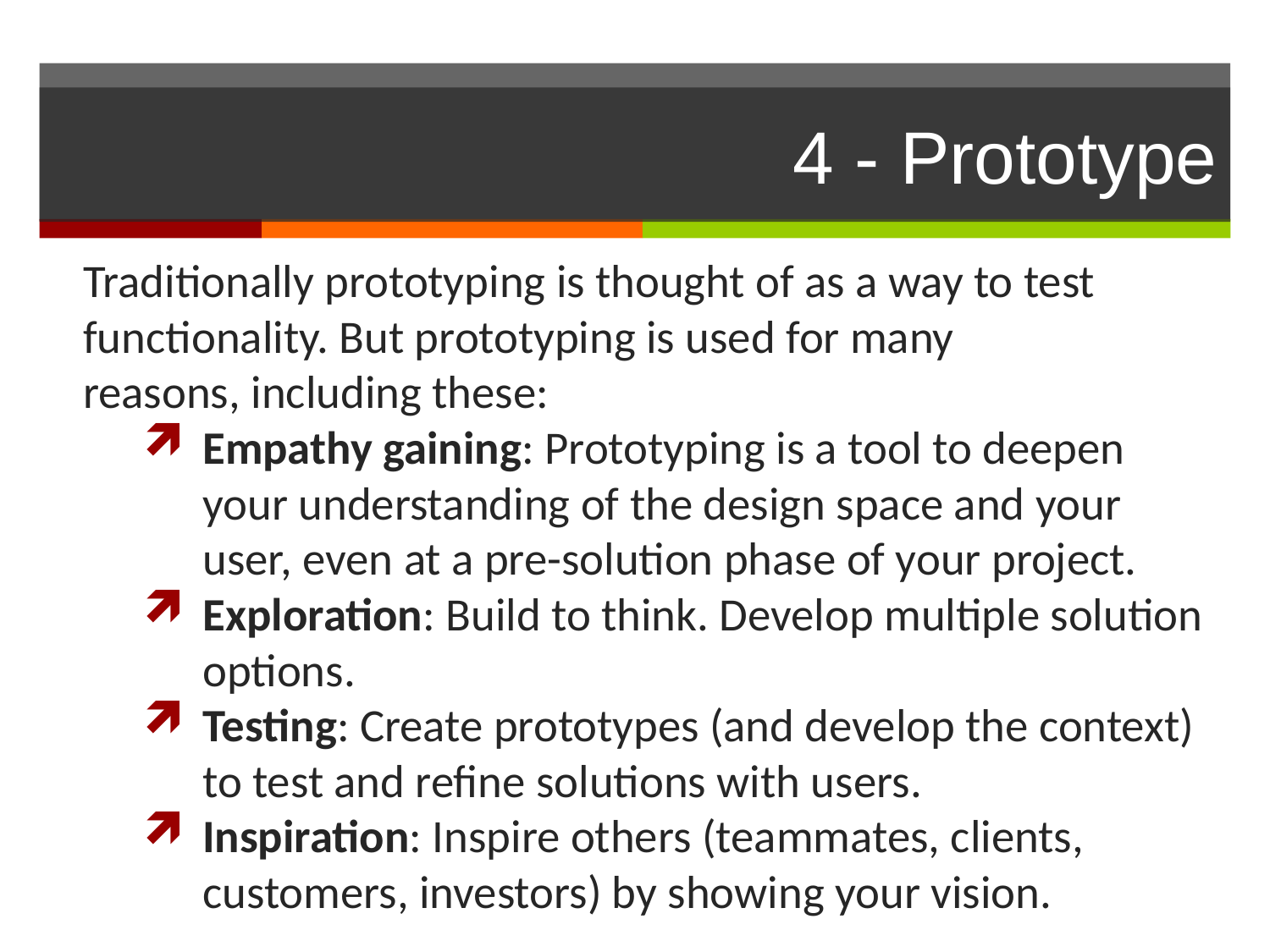

# 4 - Prototype
Traditionally prototyping is thought of as a way to test functionality. But prototyping is used for many
reasons, including these:
Empathy gaining: Prototyping is a tool to deepen your understanding of the design space and your user, even at a pre-solution phase of your project.
Exploration: Build to think. Develop multiple solution options.
Testing: Create prototypes (and develop the context) to test and refine solutions with users.
Inspiration: Inspire others (teammates, clients, customers, investors) by showing your vision.